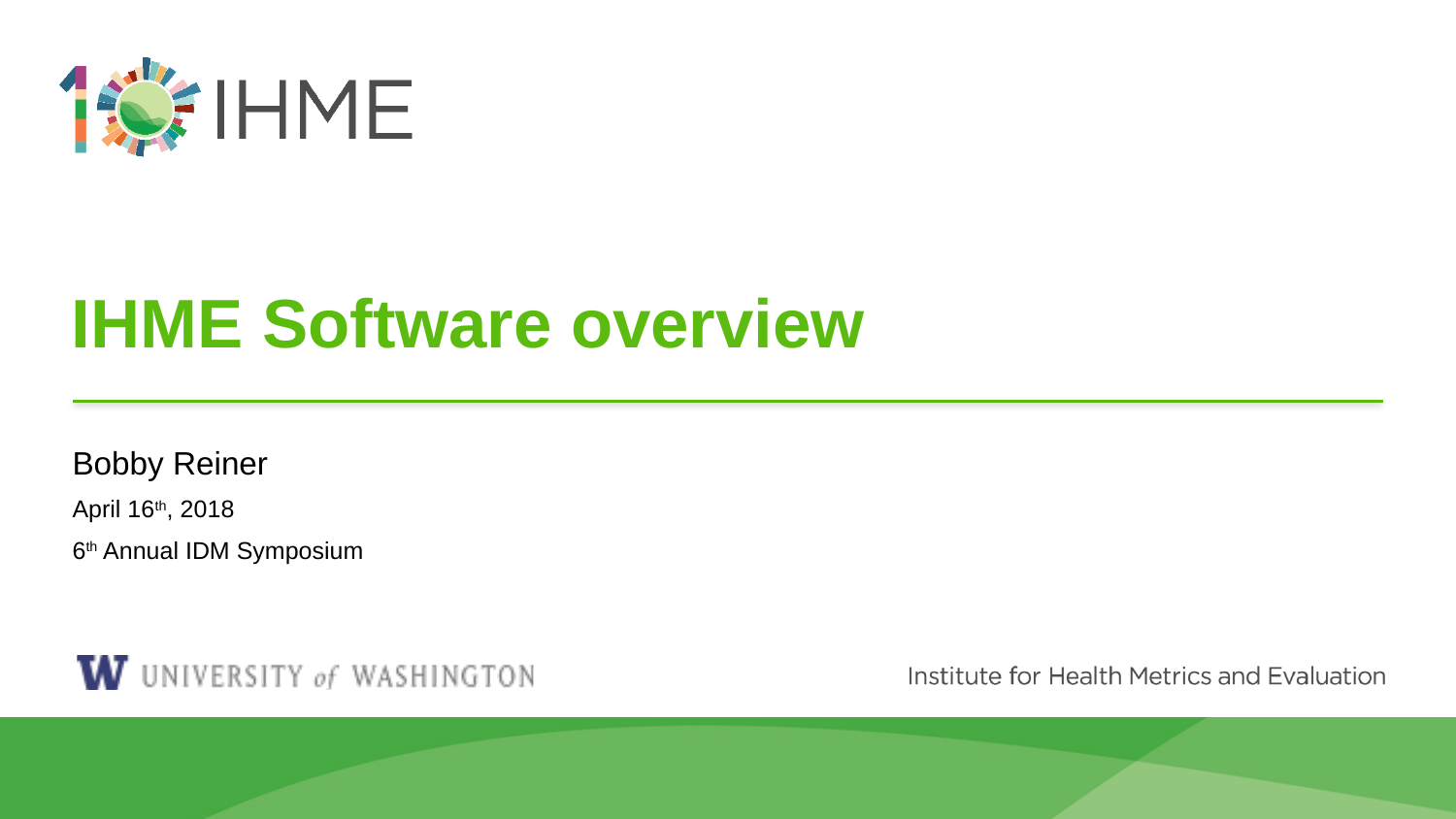

# IHME Software overview
Bobby Reiner
April 16th, 2018
6th Annual IDM Symposium